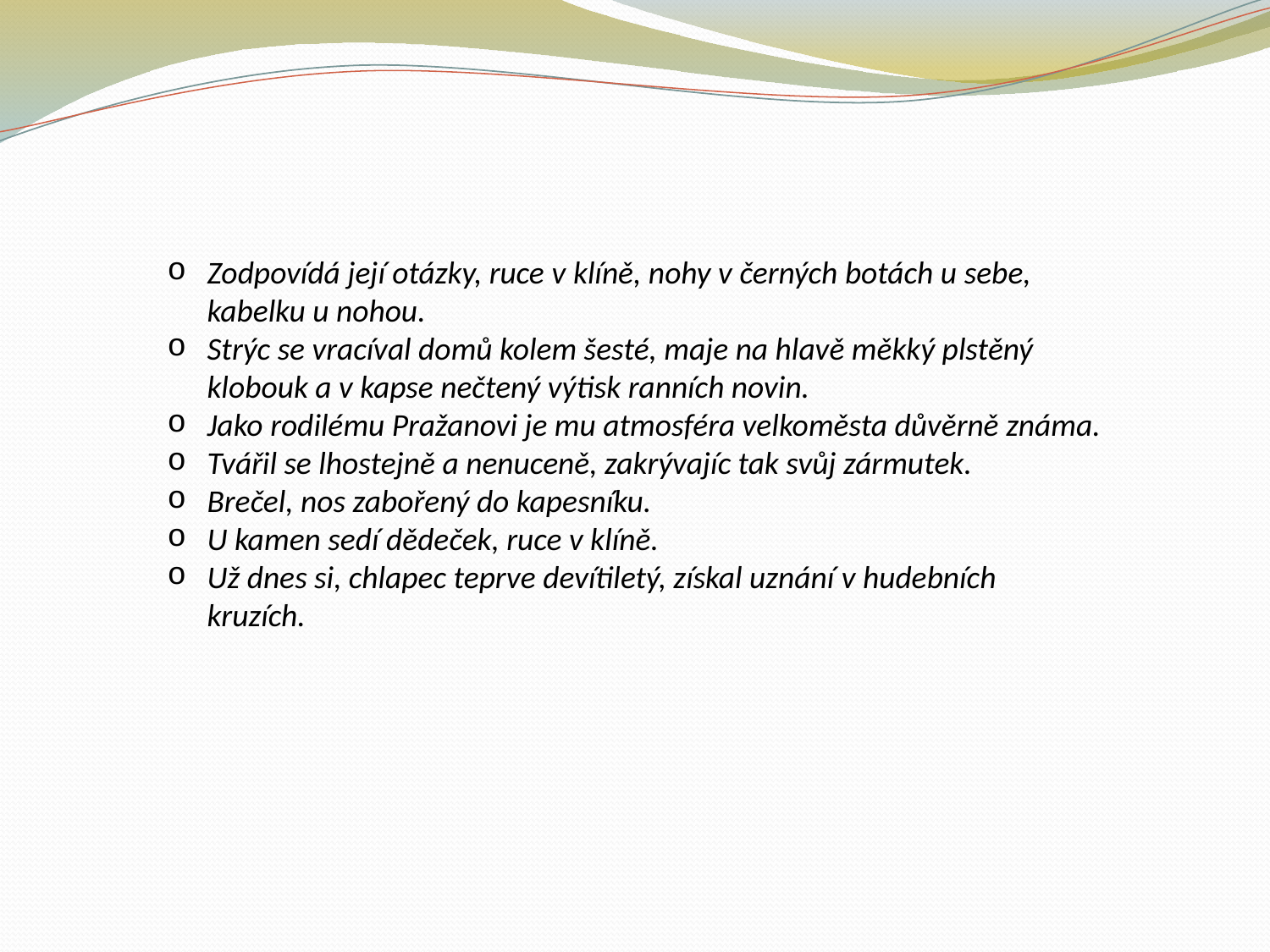

Zodpovídá její otázky, ruce v klíně, nohy v černých botách u sebe, kabelku u nohou.
Strýc se vracíval domů kolem šesté, maje na hlavě měkký plstěný klobouk a v kapse nečtený výtisk ranních novin.
Jako rodilému Pražanovi je mu atmosféra velkoměsta důvěrně známa.
Tvářil se lhostejně a nenuceně, zakrývajíc tak svůj zármutek.
Brečel, nos zabořený do kapesníku.
U kamen sedí dědeček, ruce v klíně.
Už dnes si, chlapec teprve devítiletý, získal uznání v hudebních kruzích.